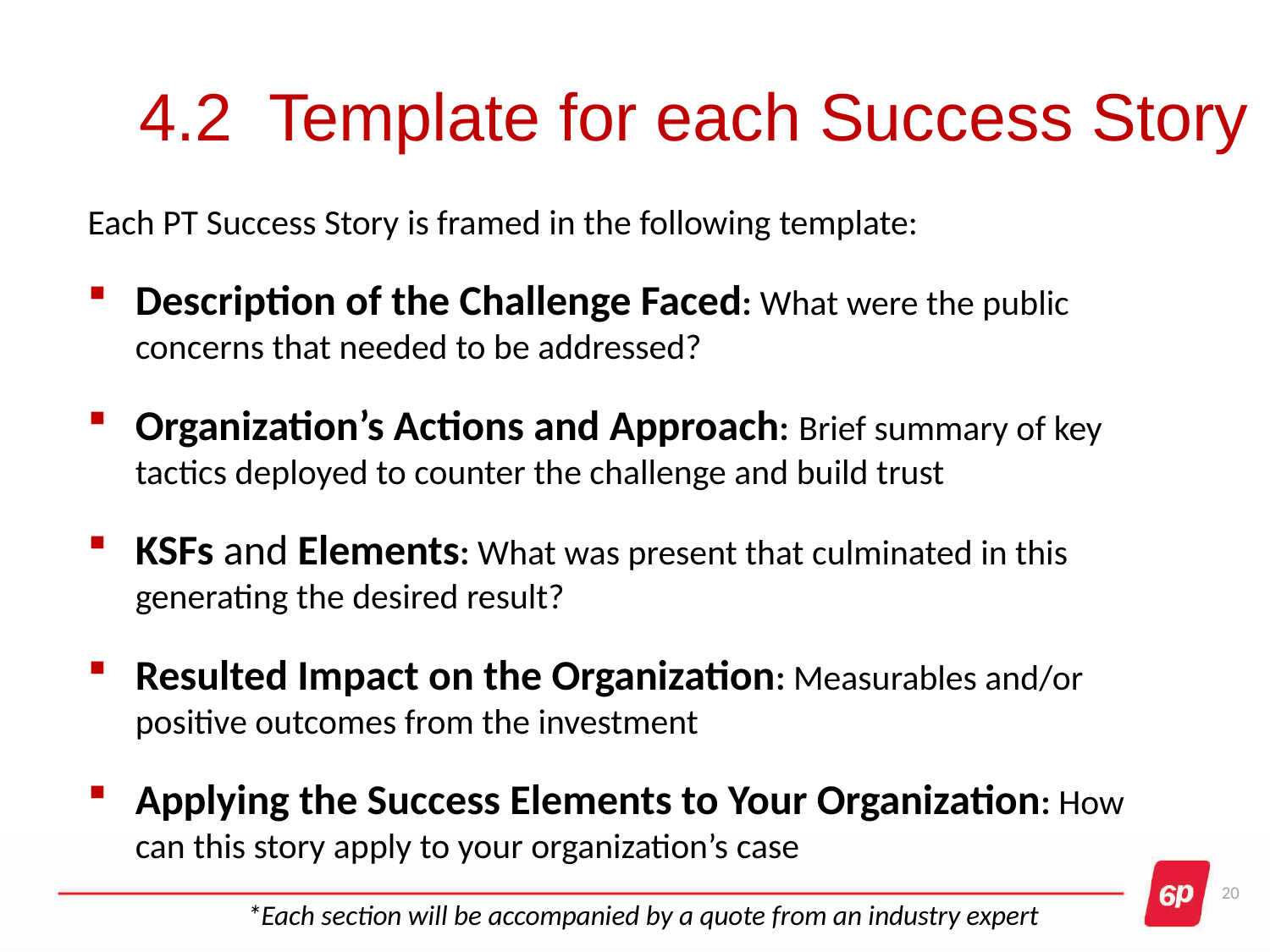

# 4.2  Template for each Success Story
Each PT Success Story is framed in the following template:
Description of the Challenge Faced: What were the public concerns that needed to be addressed?
Organization’s Actions and Approach: Brief summary of key tactics deployed to counter the challenge and build trust
KSFs and Elements: What was present that culminated in this generating the desired result?
Resulted Impact on the Organization: Measurables and/or positive outcomes from the investment
Applying the Success Elements to Your Organization: How
can this story apply to your organization’s case
 *Each section will be accompanied by a quote from an industry expert

20